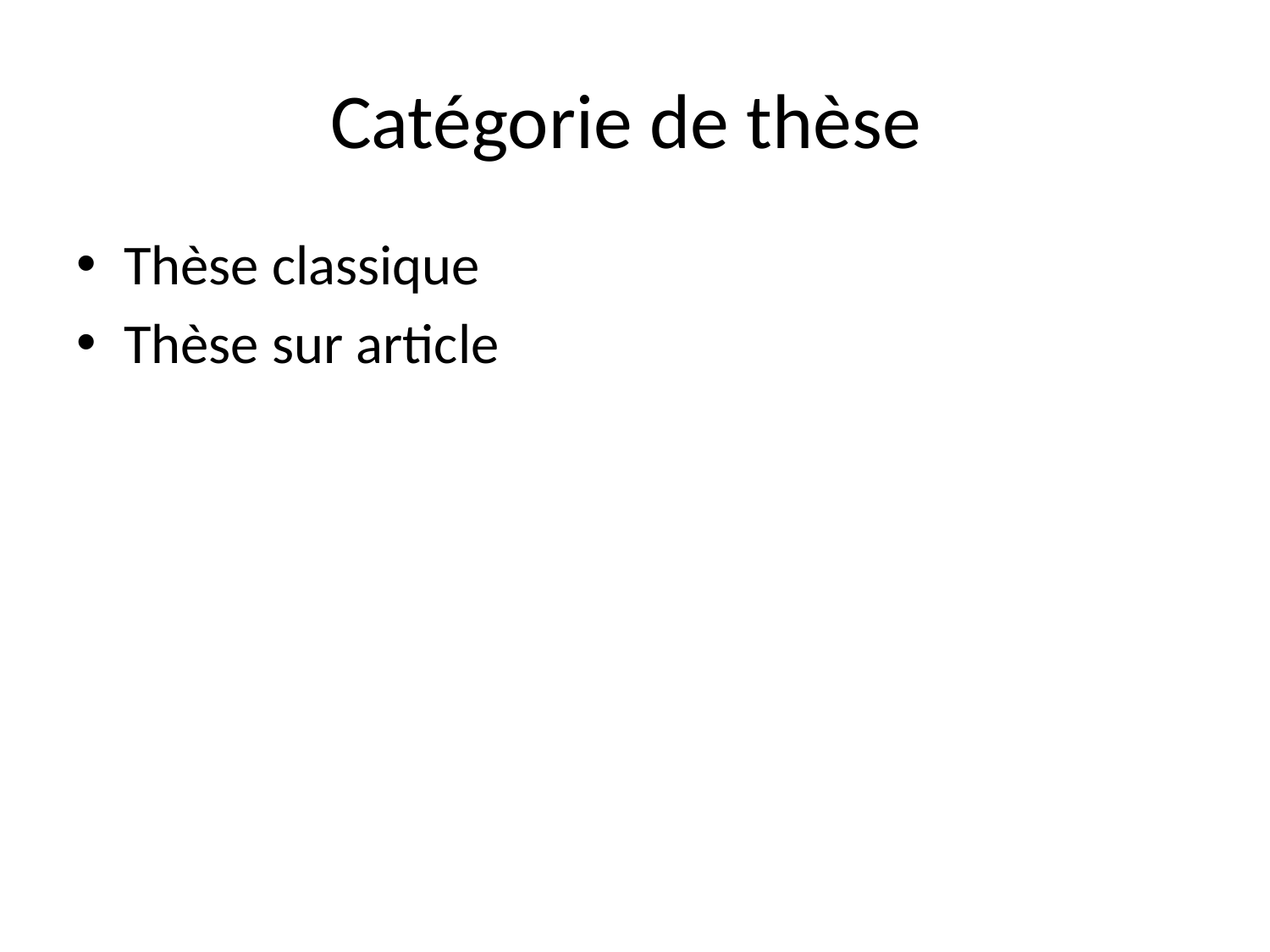

# Catégorie de thèse
Thèse classique
Thèse sur article